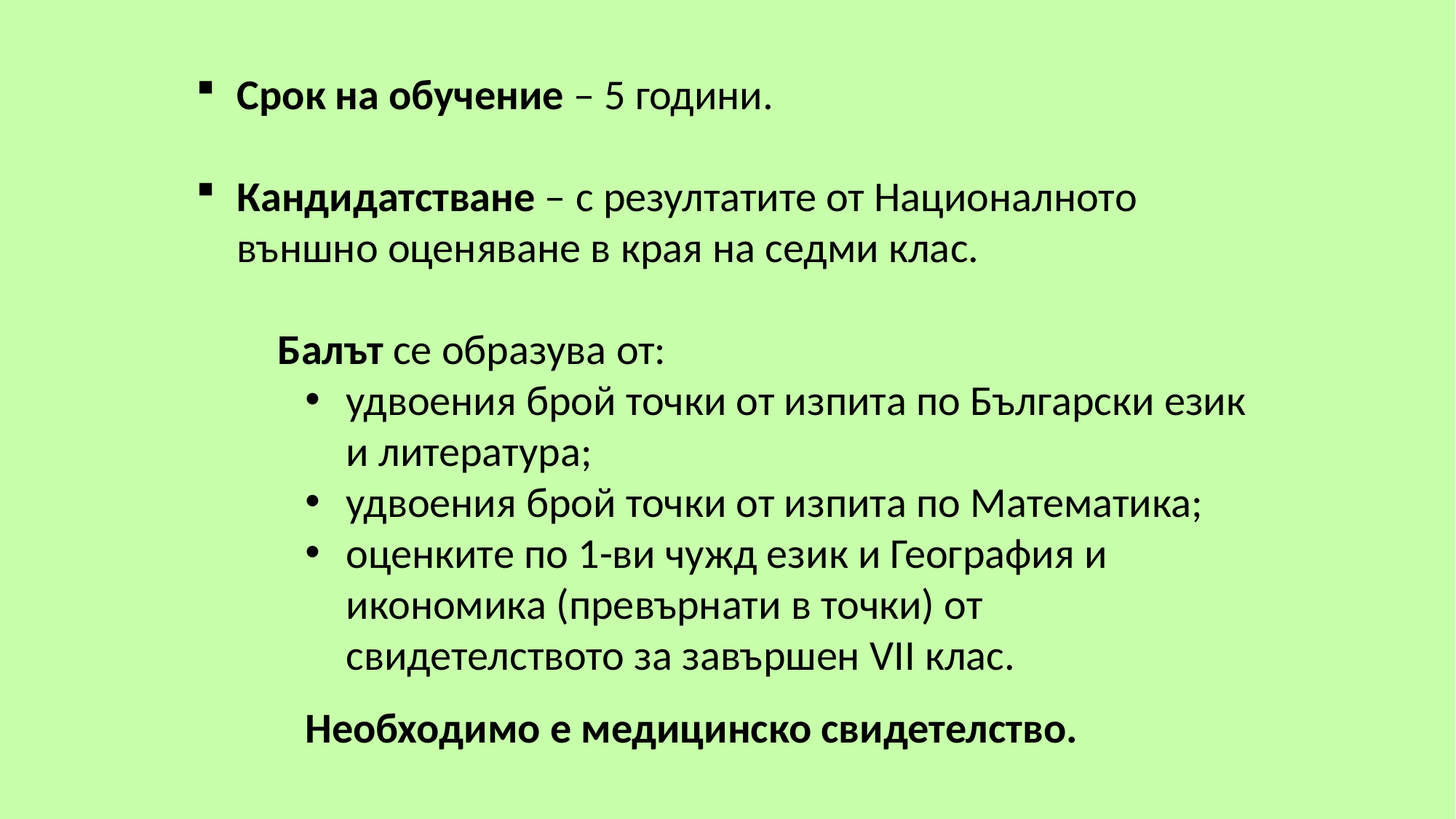

Срок на обучение – 5 години.

Кандидатстване – с резултатите от Националното външно оценяване в края на седми клас.

Балът се образува от:
удвоения брой точки от изпита по Български език и литература;
удвоения брой точки от изпита по Математика;
оценките по 1-ви чужд език и География и икономика (превърнати в точки) от свидетелството за завършен VII клас.

Необходимо е медицинско свидетелство.